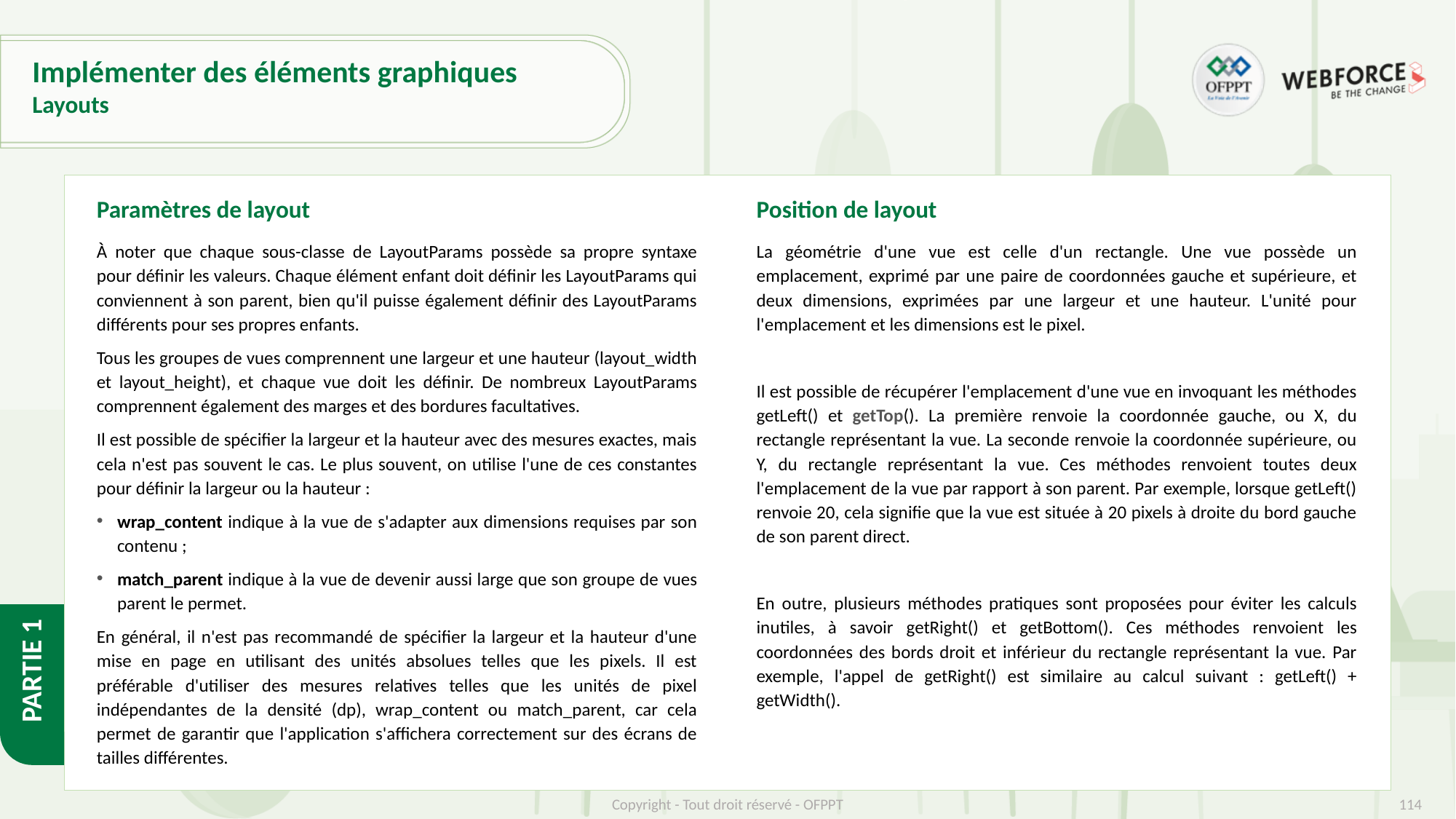

# Implémenter des éléments graphiques
Layouts
Paramètres de layout
Position de layout
À noter que chaque sous-classe de LayoutParams possède sa propre syntaxe pour définir les valeurs. Chaque élément enfant doit définir les LayoutParams qui conviennent à son parent, bien qu'il puisse également définir des LayoutParams différents pour ses propres enfants.
Tous les groupes de vues comprennent une largeur et une hauteur (layout_width et layout_height), et chaque vue doit les définir. De nombreux LayoutParams comprennent également des marges et des bordures facultatives.
Il est possible de spécifier la largeur et la hauteur avec des mesures exactes, mais cela n'est pas souvent le cas. Le plus souvent, on utilise l'une de ces constantes pour définir la largeur ou la hauteur :
wrap_content indique à la vue de s'adapter aux dimensions requises par son contenu ;
match_parent indique à la vue de devenir aussi large que son groupe de vues parent le permet.
En général, il n'est pas recommandé de spécifier la largeur et la hauteur d'une mise en page en utilisant des unités absolues telles que les pixels. Il est préférable d'utiliser des mesures relatives telles que les unités de pixel indépendantes de la densité (dp), wrap_content ou match_parent, car cela permet de garantir que l'application s'affichera correctement sur des écrans de tailles différentes.
La géométrie d'une vue est celle d'un rectangle. Une vue possède un emplacement, exprimé par une paire de coordonnées gauche et supérieure, et deux dimensions, exprimées par une largeur et une hauteur. L'unité pour l'emplacement et les dimensions est le pixel.

Il est possible de récupérer l'emplacement d'une vue en invoquant les méthodes getLeft() et getTop(). La première renvoie la coordonnée gauche, ou X, du rectangle représentant la vue. La seconde renvoie la coordonnée supérieure, ou Y, du rectangle représentant la vue. Ces méthodes renvoient toutes deux l'emplacement de la vue par rapport à son parent. Par exemple, lorsque getLeft() renvoie 20, cela signifie que la vue est située à 20 pixels à droite du bord gauche de son parent direct.

En outre, plusieurs méthodes pratiques sont proposées pour éviter les calculs inutiles, à savoir getRight() et getBottom(). Ces méthodes renvoient les coordonnées des bords droit et inférieur du rectangle représentant la vue. Par exemple, l'appel de getRight() est similaire au calcul suivant : getLeft() + getWidth().